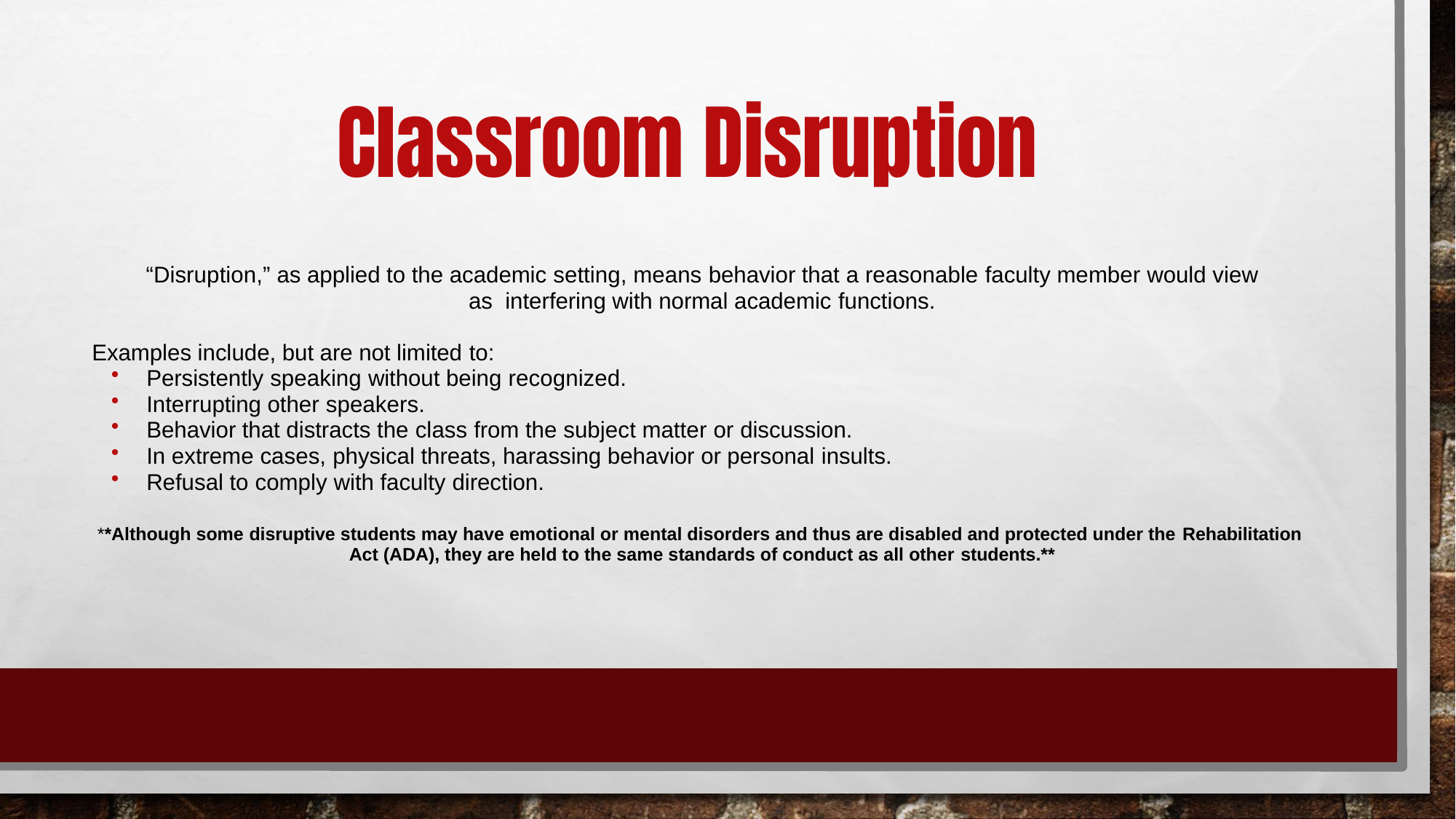

# Classroom Disruption
“Disruption,” as applied to the academic setting, means behavior that a reasonable faculty member would view as  interfering with normal academic functions.

Examples include, but are not limited to:
Persistently speaking without being recognized.
Interrupting other speakers.
Behavior that distracts the class from the subject matter or discussion.
In extreme cases, physical threats, harassing behavior or personal insults.
Refusal to comply with faculty direction.

**Although some disruptive students may have emotional or mental disorders and thus are disabled and protected under the Rehabilitation  Act (ADA), they are held to the same standards of conduct as all other students.**